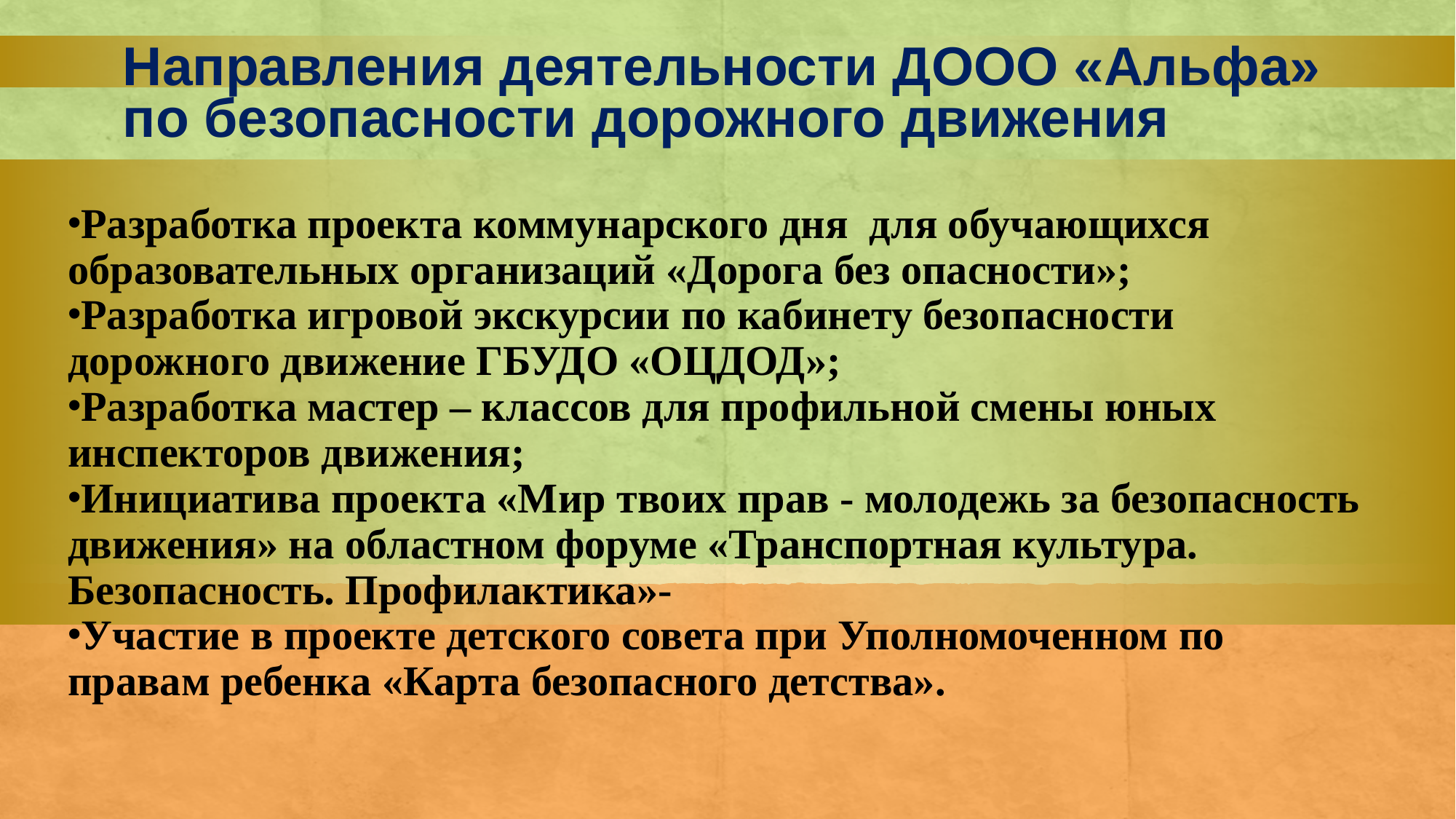

# Направления деятельности ДООО «Альфа» по безопасности дорожного движения

Разработка проекта коммунарского дня  для обучающихся образовательных организаций «Дорога без опасности»;
Разработка игровой экскурсии по кабинету безопасности дорожного движение ГБУДО «ОЦДОД»;
Разработка мастер – классов для профильной смены юных инспекторов движения;
Инициатива проекта «Мир твоих прав - молодежь за безопасность движения» на областном форуме «Транспортная культура. Безопасность. Профилактика»-
Участие в проекте детского совета при Уполномоченном по правам ребенка «Карта безопасного детства».